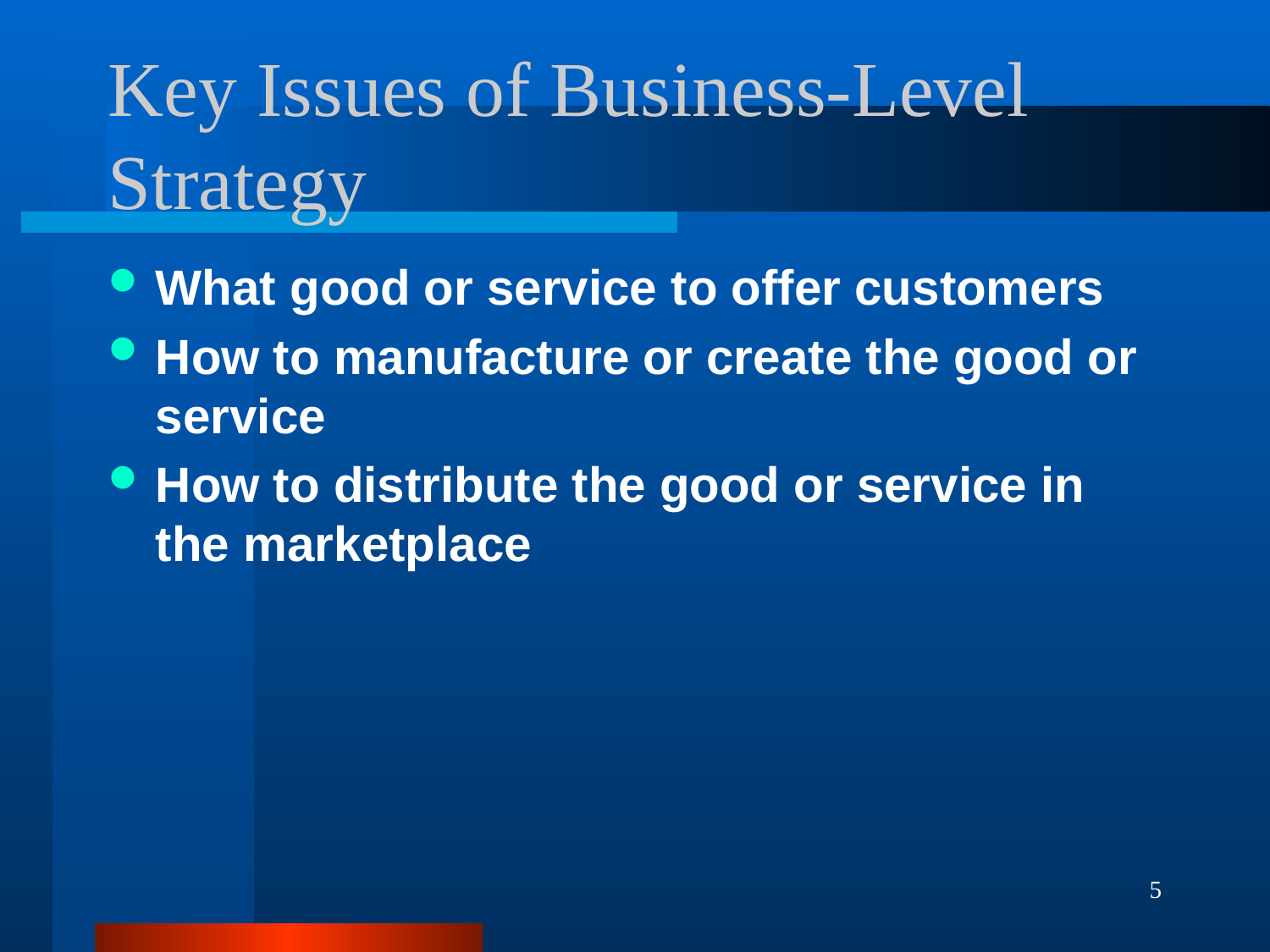

# Key Issues of Business-Level Strategy
What good or service to offer customers
How to manufacture or create the good or service
How to distribute the good or service in the marketplace
5